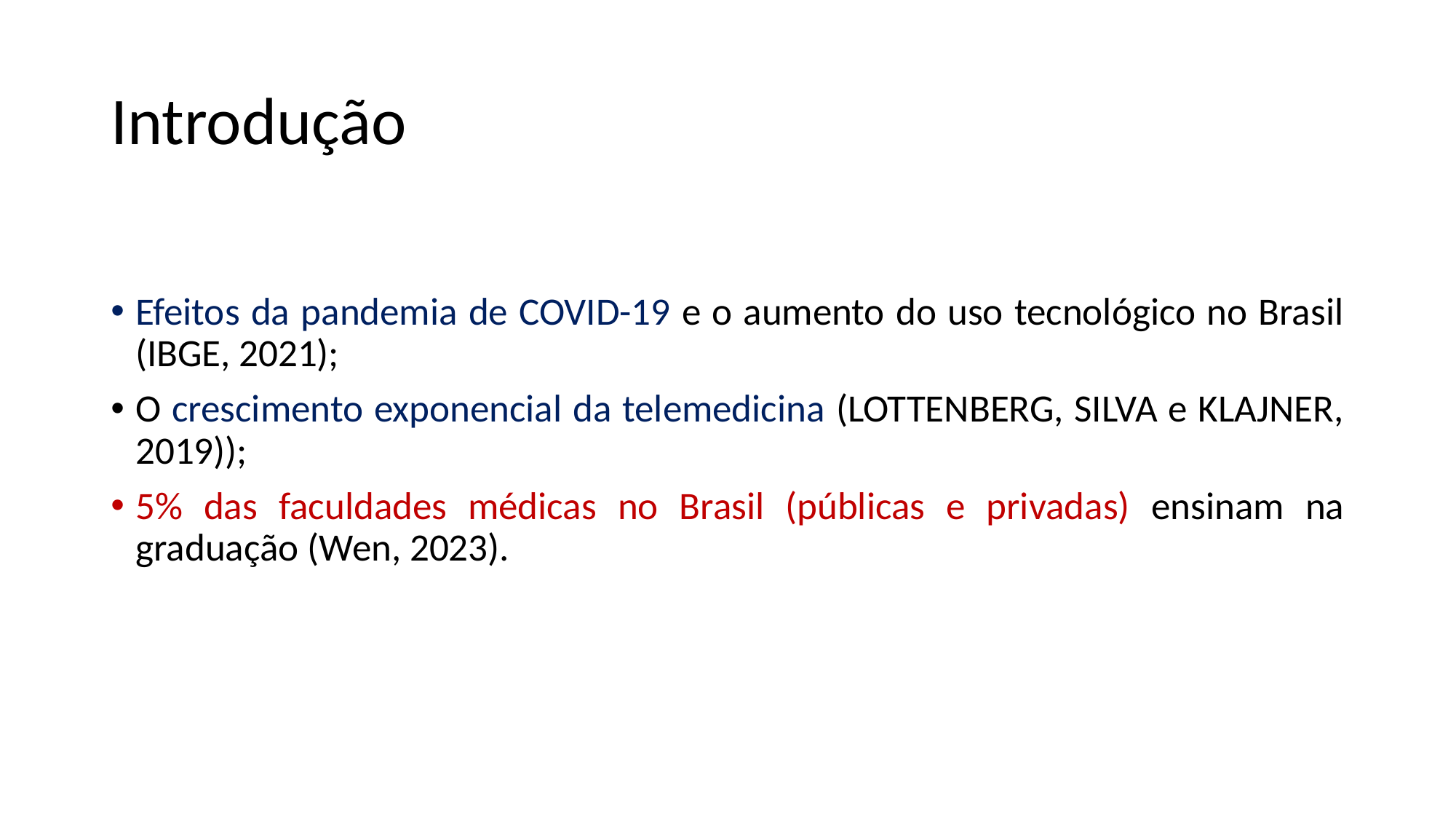

# Introdução
Efeitos da pandemia de COVID-19 e o aumento do uso tecnológico no Brasil (IBGE, 2021);
O crescimento exponencial da telemedicina (LOTTENBERG, SILVA e KLAJNER, 2019));
5% das faculdades médicas no Brasil (públicas e privadas) ensinam na graduação (Wen, 2023).